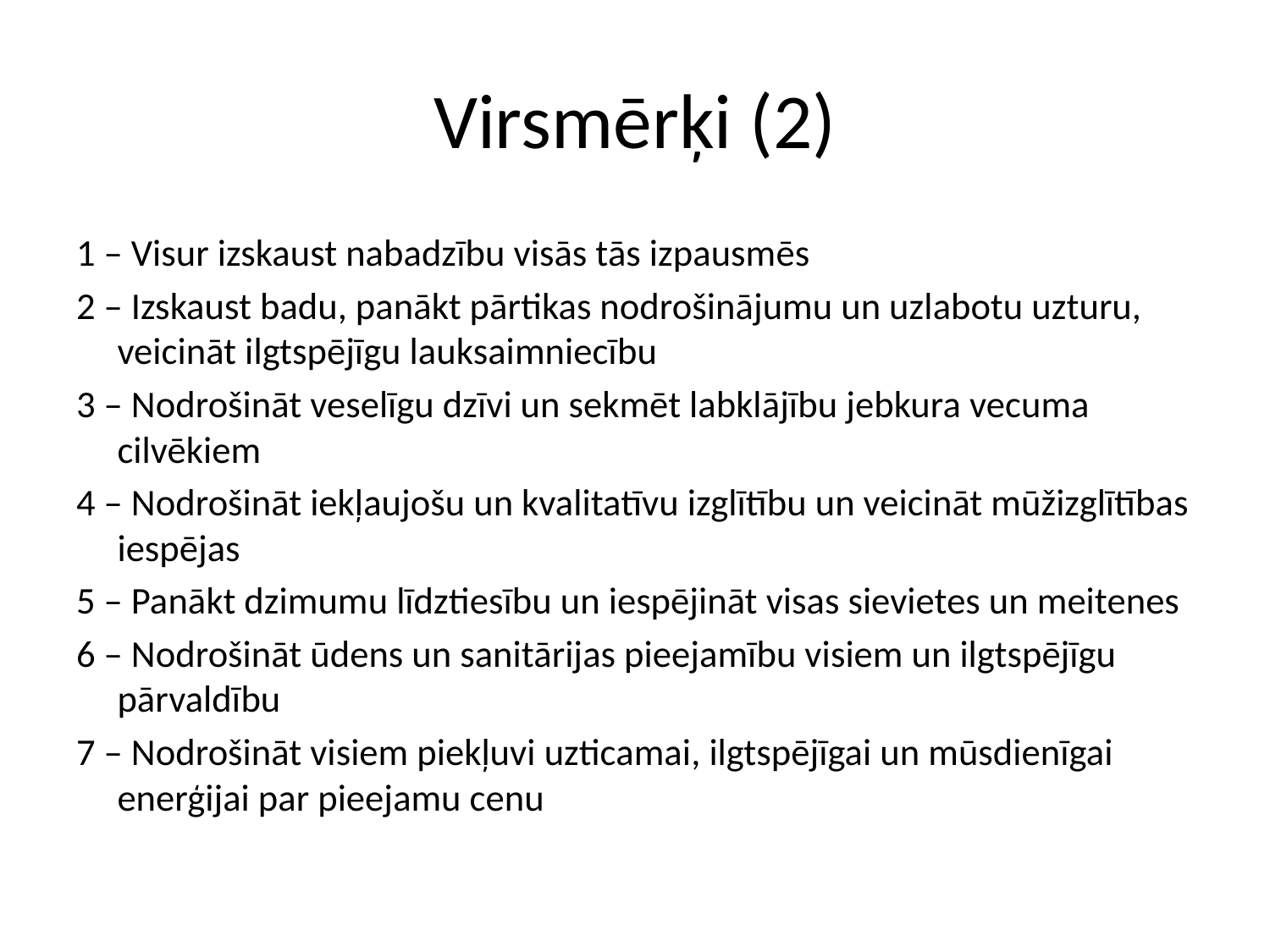

# Virsmērķi (2)
1 – Visur izskaust nabadzību visās tās izpausmēs
2 – Izskaust badu, panākt pārtikas nodrošinājumu un uzlabotu uzturu, veicināt ilgtspējīgu lauksaimniecību
3 – Nodrošināt veselīgu dzīvi un sekmēt labklājību jebkura vecuma cilvēkiem
4 – Nodrošināt iekļaujošu un kvalitatīvu izglītību un veicināt mūžizglītības iespējas
5 – Panākt dzimumu līdztiesību un iespējināt visas sievietes un meitenes
6 – Nodrošināt ūdens un sanitārijas pieejamību visiem un ilgtspējīgu pārvaldību
7 – Nodrošināt visiem piekļuvi uzticamai, ilgtspējīgai un mūsdienīgai enerģijai par pieejamu cenu